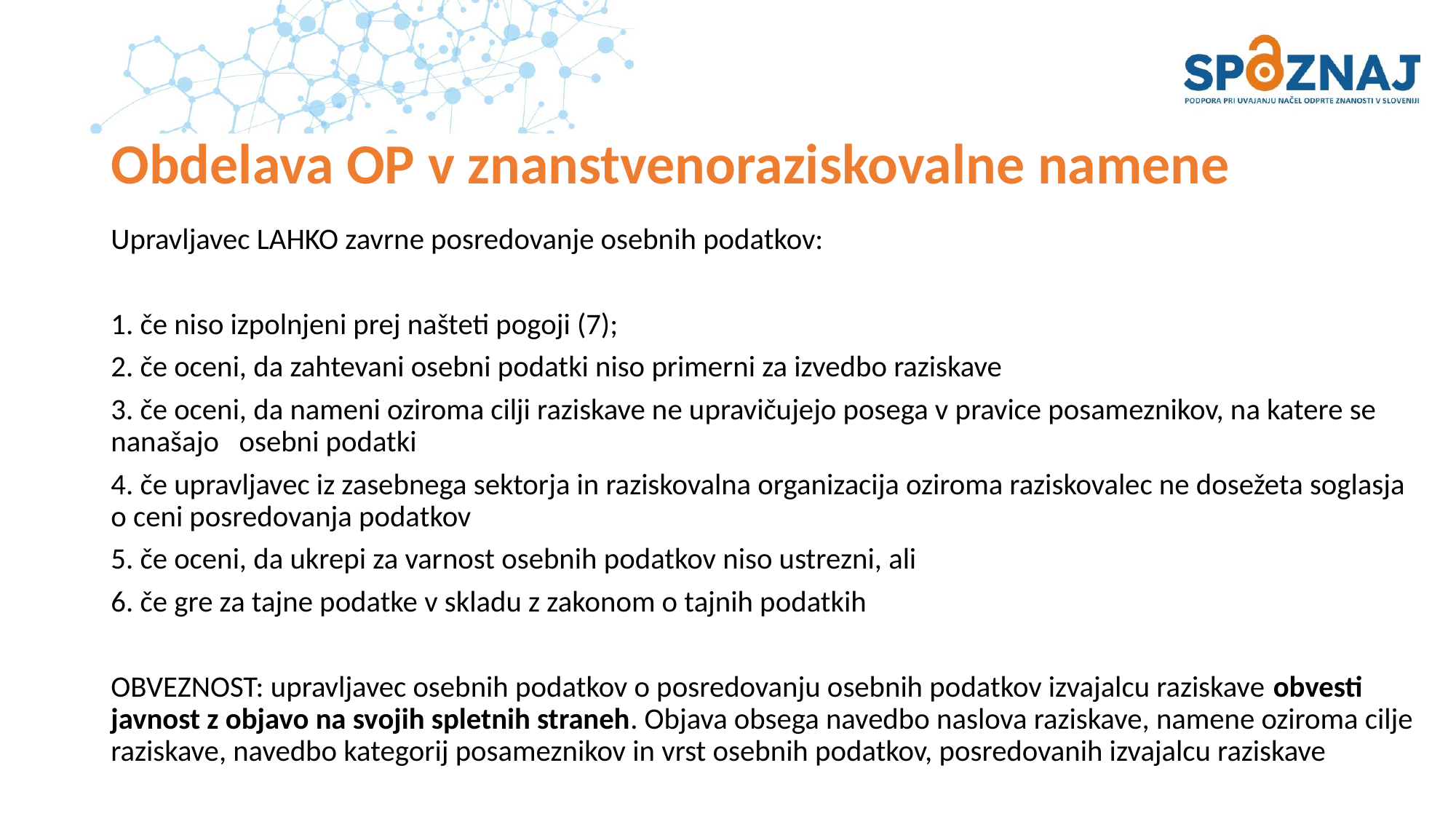

# Obdelava OP v znanstvenoraziskovalne namene
Upravljavec LAHKO zavrne posredovanje osebnih podatkov:

1. če niso izpolnjeni prej našteti pogoji (7);
2. če oceni, da zahtevani osebni podatki niso primerni za izvedbo raziskave
3. če oceni, da nameni oziroma cilji raziskave ne upravičujejo posega v pravice posameznikov, na katere se nanašajo   osebni podatki
4. če upravljavec iz zasebnega sektorja in raziskovalna organizacija oziroma raziskovalec ne dosežeta soglasja o ceni posredovanja podatkov
5. če oceni, da ukrepi za varnost osebnih podatkov niso ustrezni, ali
6. če gre za tajne podatke v skladu z zakonom o tajnih podatkih

OBVEZNOST: upravljavec osebnih podatkov o posredovanju osebnih podatkov izvajalcu raziskave obvesti javnost z objavo na svojih spletnih straneh. Objava obsega navedbo naslova raziskave, namene oziroma cilje raziskave, navedbo kategorij posameznikov in vrst osebnih podatkov, posredovanih izvajalcu raziskave